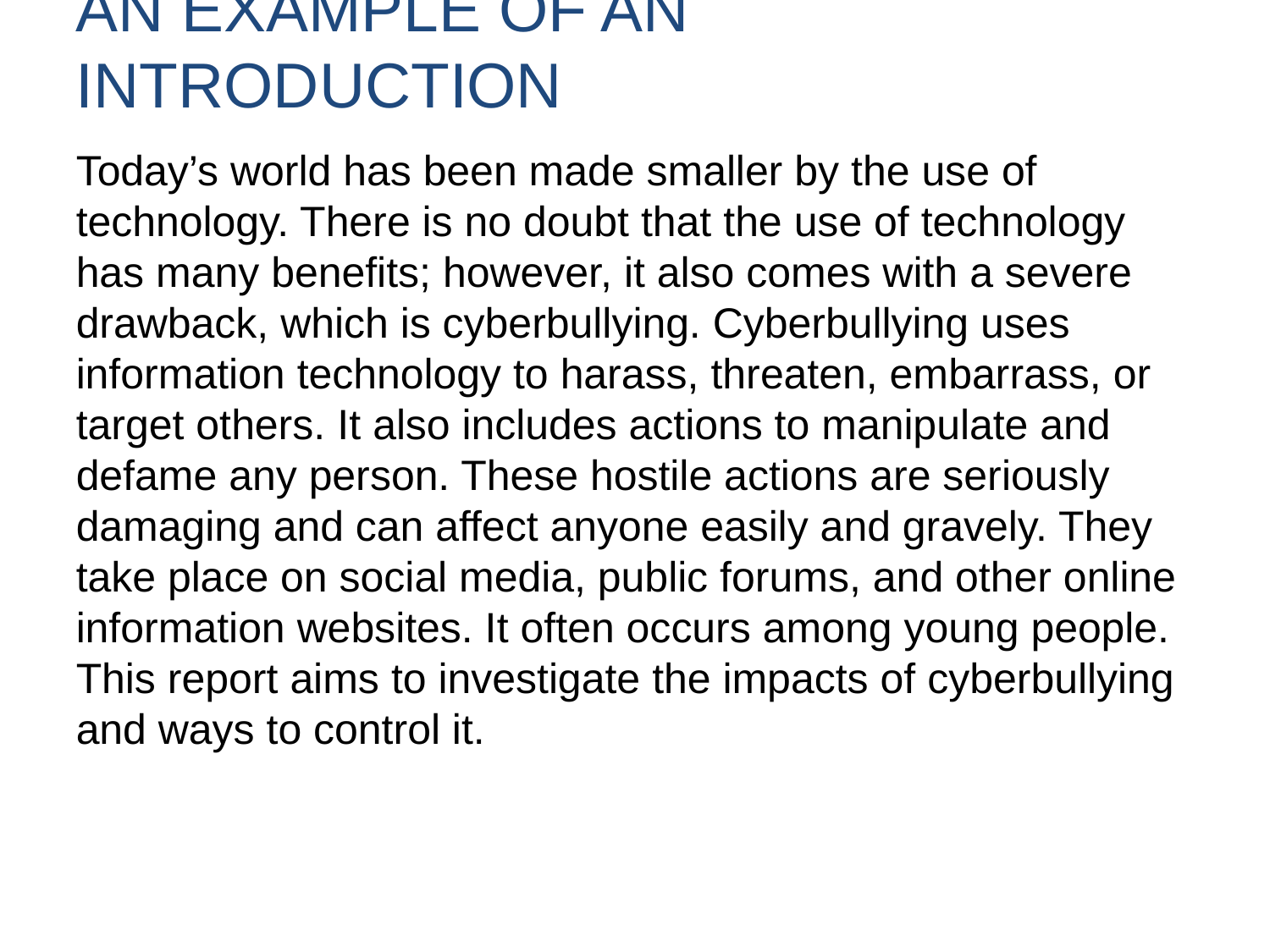

# An example of an Introduction
Today’s world has been made smaller by the use of technology. There is no doubt that the use of technology has many benefits; however, it also comes with a severe drawback, which is cyberbullying. Cyberbullying uses information technology to harass, threaten, embarrass, or target others. It also includes actions to manipulate and defame any person. These hostile actions are seriously damaging and can affect anyone easily and gravely. They take place on social media, public forums, and other online information websites. It often occurs among young people. This report aims to investigate the impacts of cyberbullying and ways to control it.